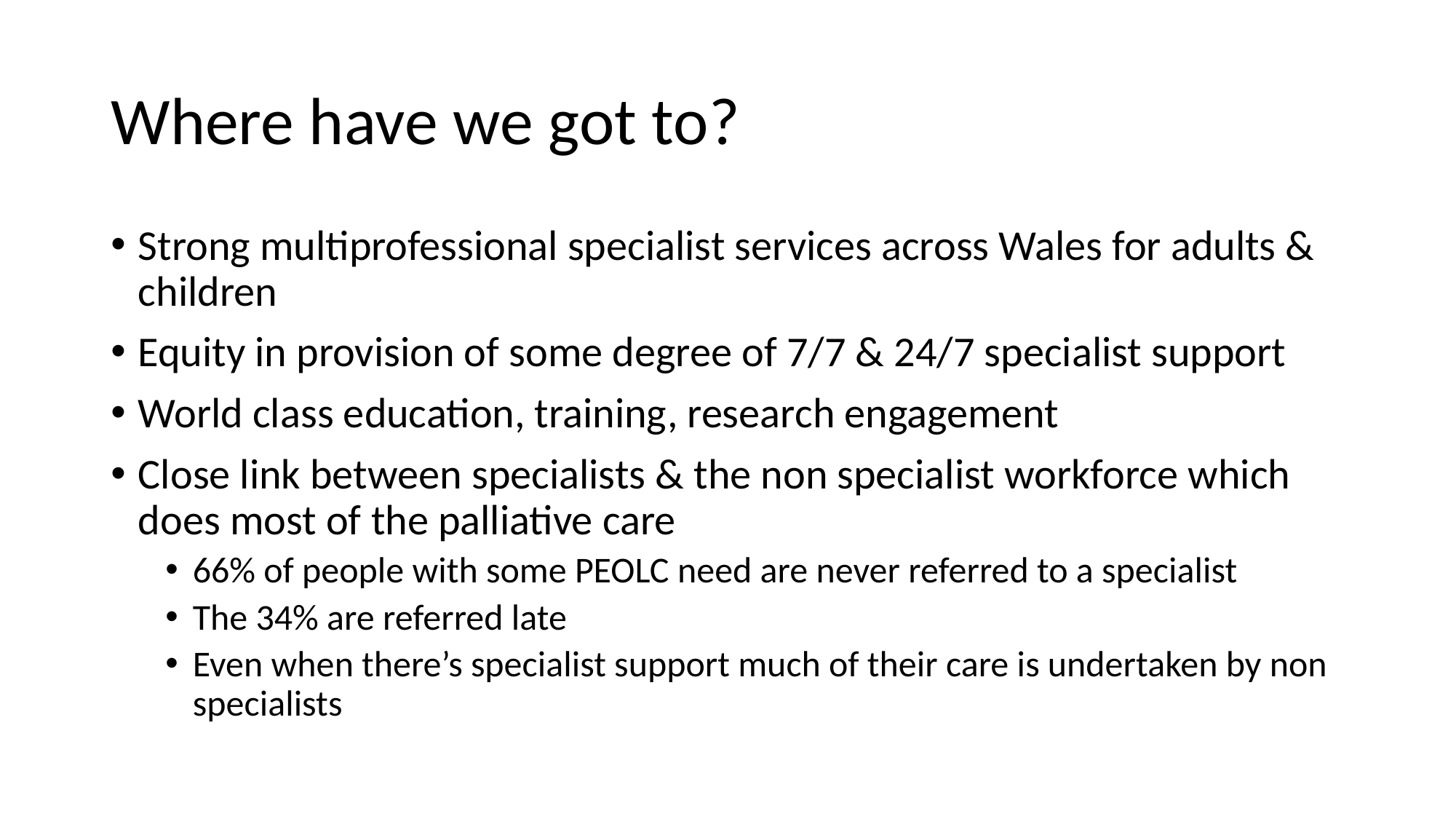

# Where have we got to?
Strong multiprofessional specialist services across Wales for adults & children
Equity in provision of some degree of 7/7 & 24/7 specialist support
World class education, training, research engagement
Close link between specialists & the non specialist workforce which does most of the palliative care
66% of people with some PEOLC need are never referred to a specialist
The 34% are referred late
Even when there’s specialist support much of their care is undertaken by non specialists